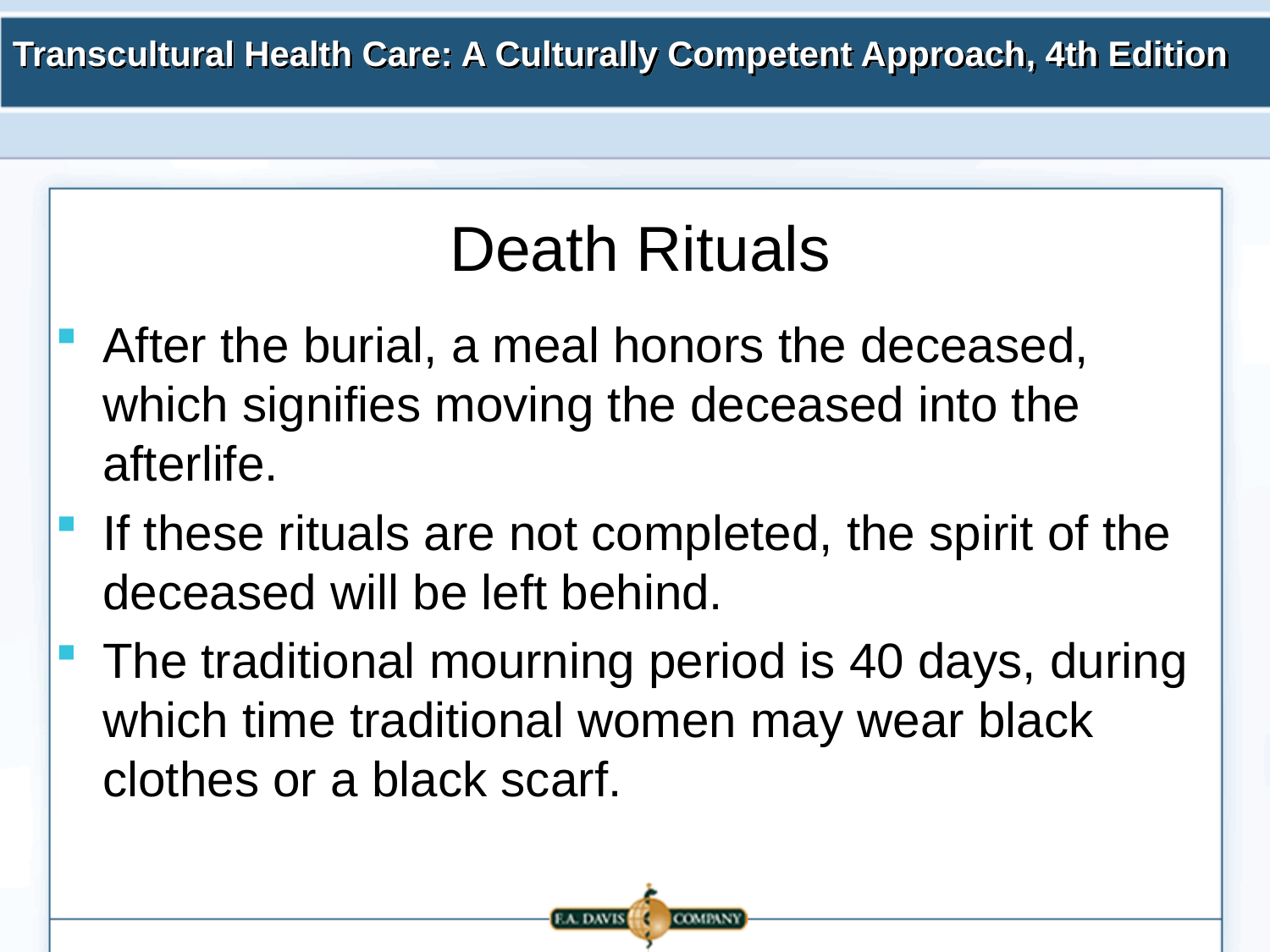

# Death Rituals
After the burial, a meal honors the deceased, which signifies moving the deceased into the afterlife.
If these rituals are not completed, the spirit of the deceased will be left behind.
The traditional mourning period is 40 days, during which time traditional women may wear black clothes or a black scarf.